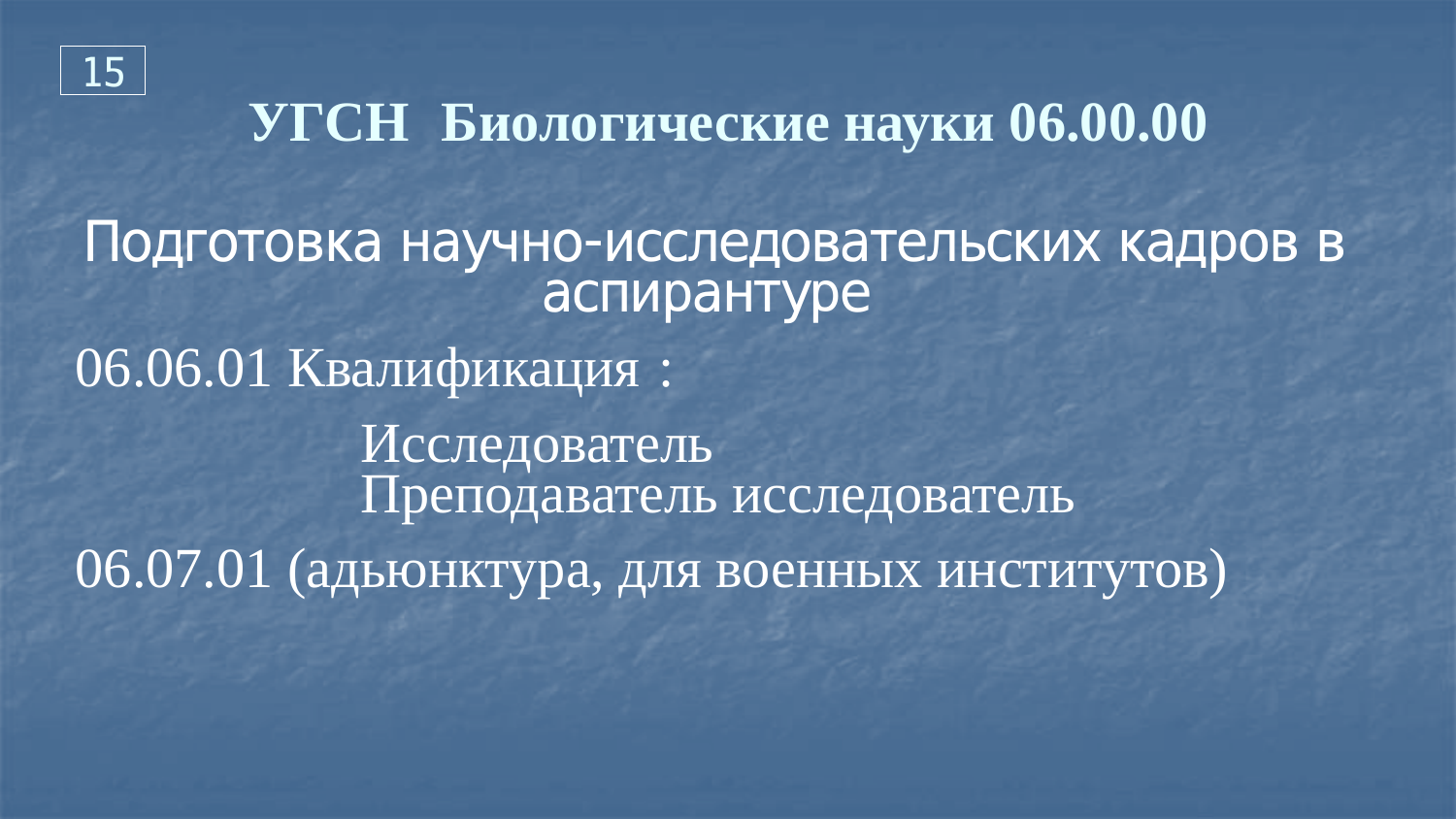

15
# УГСН  Биологические науки 06.00.00
Подготовка научно-исследовательских кадров в аспирантуре
06.06.01 Квалификация :
Исследователь
Преподаватель исследователь
06.07.01 (адьюнктура, для военных институтов)